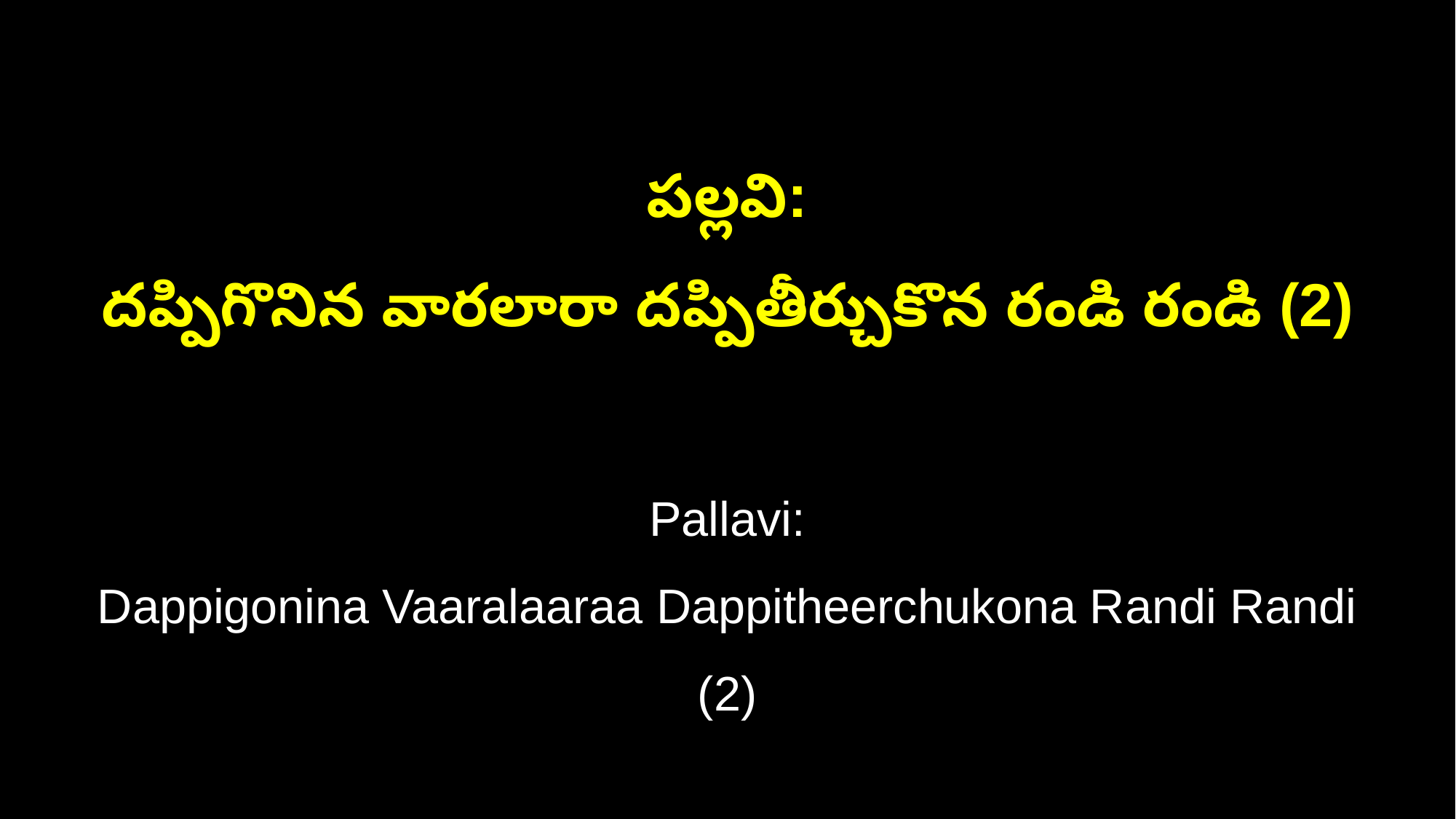

పల్లవి:
దప్పిగొనిన వారలారా దప్పితీర్చుకొన రండి రండి (2)
Pallavi:
Dappigonina Vaaralaaraa Dappitheerchukona Randi Randi (2)